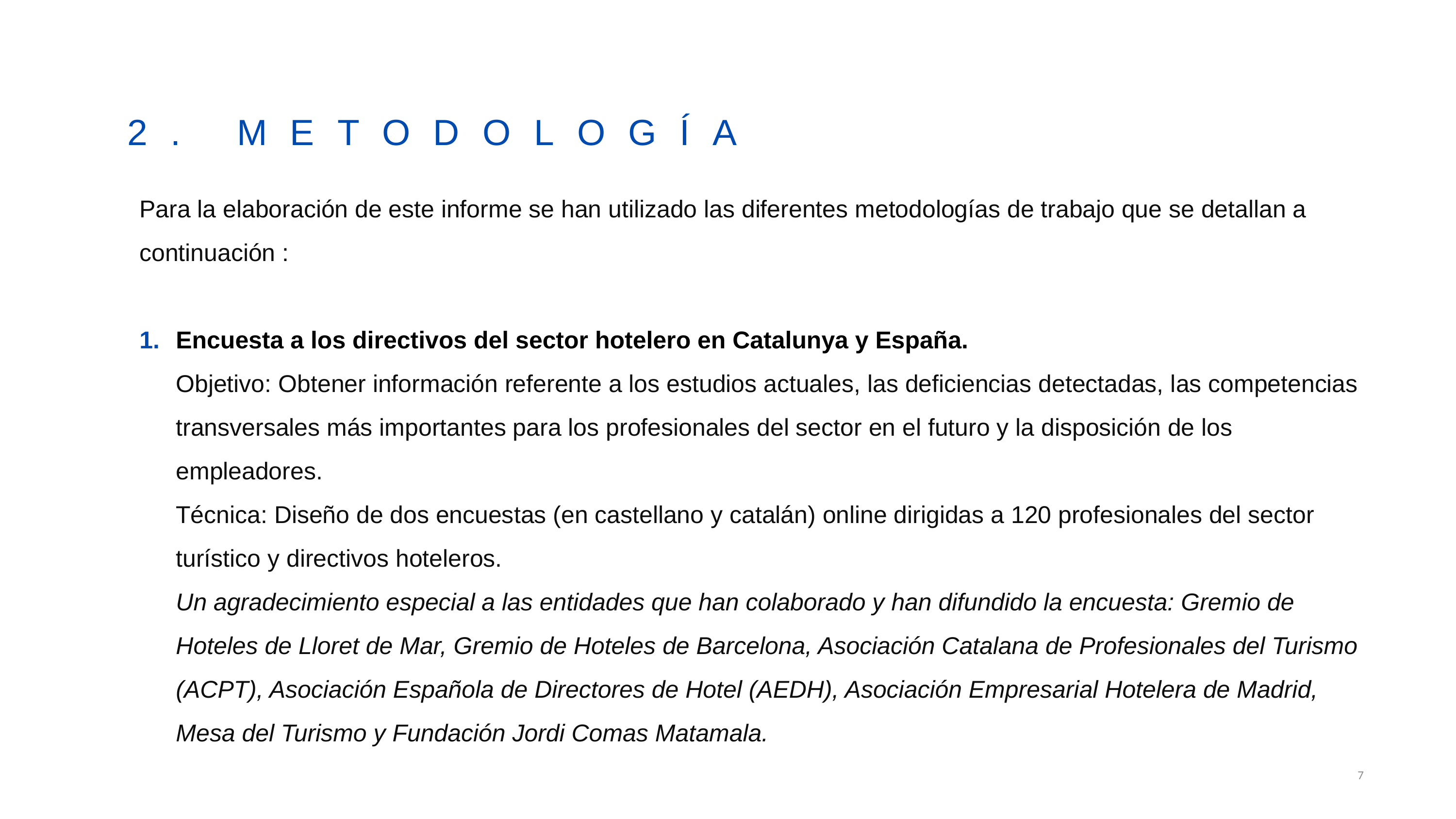

2. METODOLOGÍA
Para la elaboración de este informe se han utilizado las diferentes metodologías de trabajo que se detallan a continuación :

Encuesta a los directivos del sector hotelero en Catalunya y España.
Objetivo: Obtener información referente a los estudios actuales, las deficiencias detectadas, las competencias transversales más importantes para los profesionales del sector en el futuro y la disposición de los empleadores.
Técnica: Diseño de dos encuestas (en castellano y catalán) online dirigidas a 120 profesionales del sector turístico y directivos hoteleros.
Un agradecimiento especial a las entidades que han colaborado y han difundido la encuesta: Gremio de Hoteles de Lloret de Mar, Gremio de Hoteles de Barcelona, Asociación Catalana de Profesionales del Turismo (ACPT), Asociación Española de Directores de Hotel (AEDH), Asociación Empresarial Hotelera de Madrid, Mesa del Turismo y Fundación Jordi Comas Matamala.

7